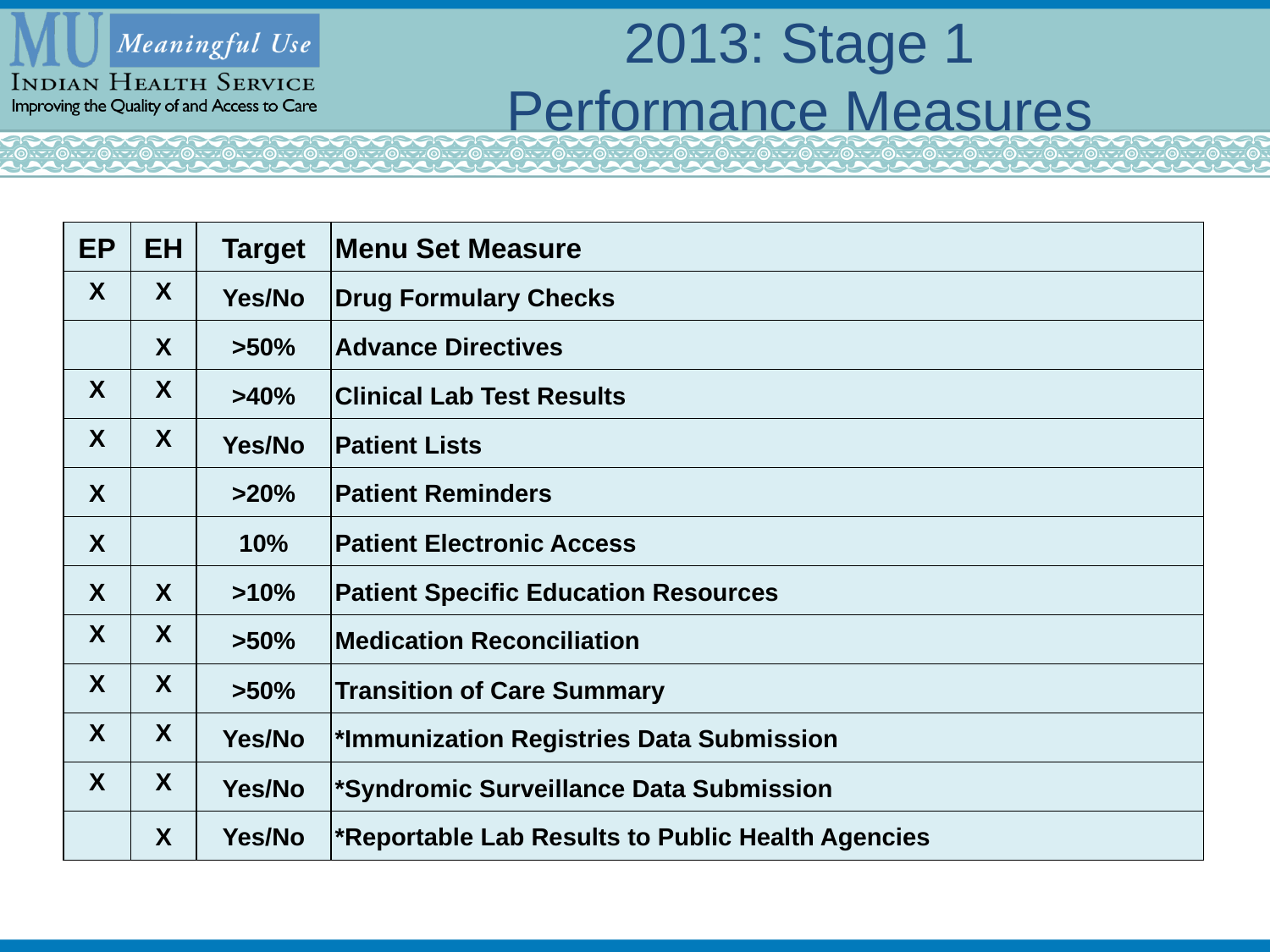

# 2013: Stage 1 Performance Measures
| EP | EH | Target | Menu Set Measure |
| --- | --- | --- | --- |
| X | X | Yes/No | Drug Formulary Checks |
|  | X | >50% | Advance Directives |
| X | X | >40% | Clinical Lab Test Results |
| X | X | Yes/No | Patient Lists |
| X |  | >20% | Patient Reminders |
| X |  | 10% | Patient Electronic Access |
| X | X | >10% | Patient Specific Education Resources |
| X | X | >50% | Medication Reconciliation |
| X | X | >50% | Transition of Care Summary |
| X | X | Yes/No | \*Immunization Registries Data Submission |
| X | X | Yes/No | \*Syndromic Surveillance Data Submission |
|  | X | Yes/No | \*Reportable Lab Results to Public Health Agencies |